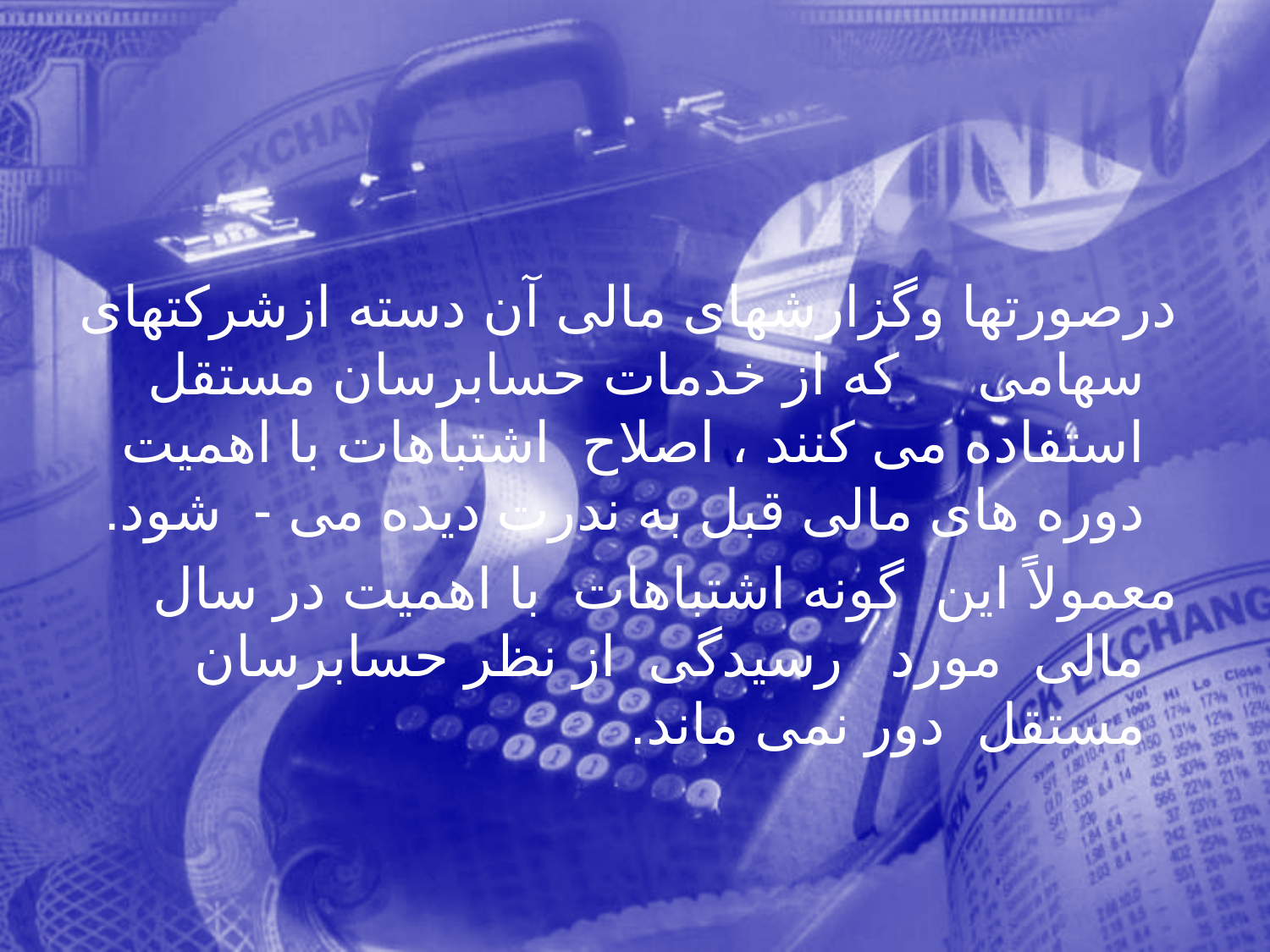

درصورتها وگزارشهای مالی آن دسته ازشرکتهای سهامی     که از خدمات حسابرسان مستقل استفاده می کنند ، اصلاح  اشتباهات با اهميت دوره های مالی قبل به ندرت ديده می -  شود.
 معمولاً اين  گونه اشتباهات  با اهميت در سال  مالی  مورد   رسيدگی  از نظر حسابرسان مستقل  دور نمی ماند.
361